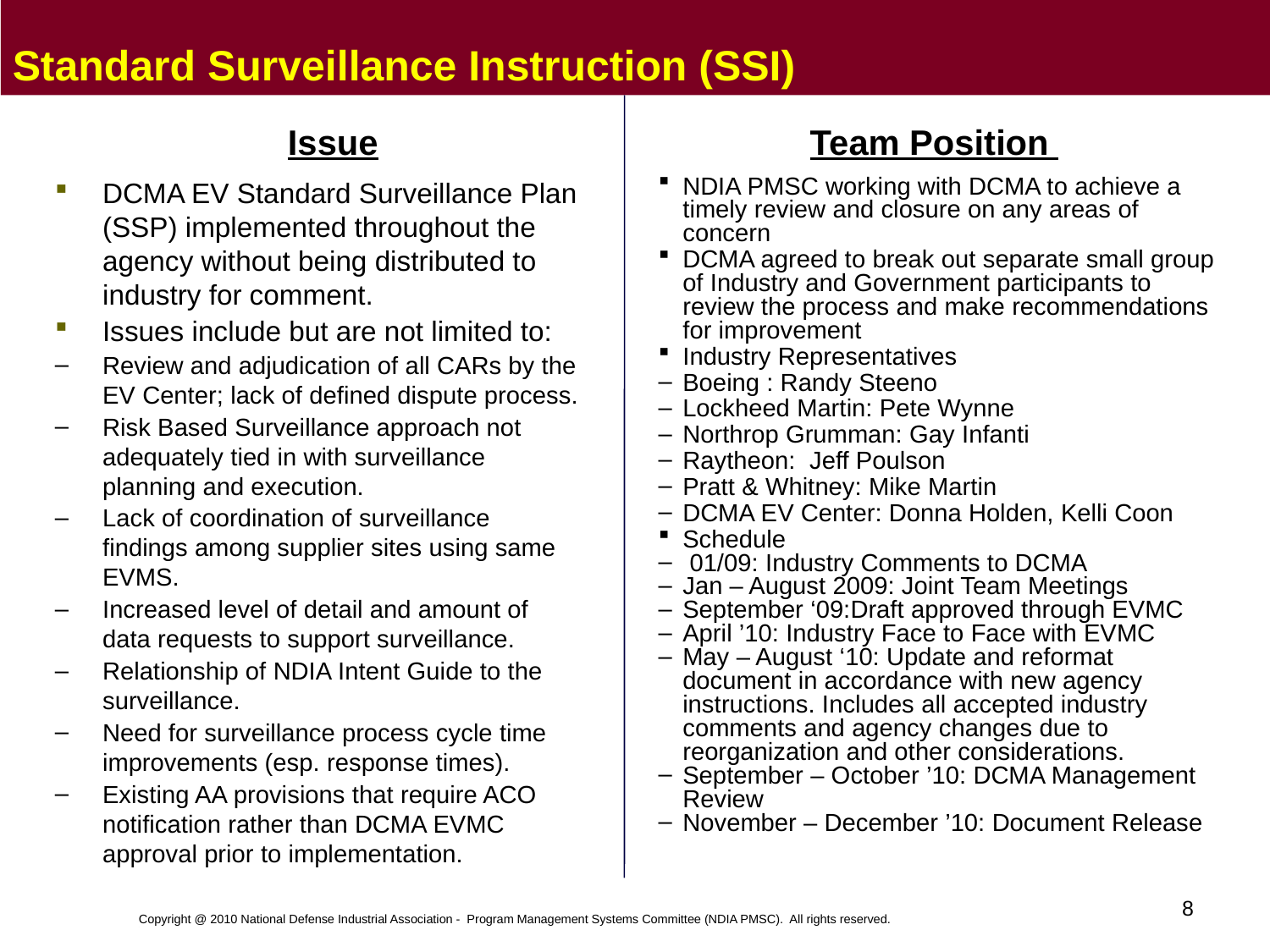

Standard Surveillance Instruction (SSI)

Issue
Team Position

DCMA EV Standard Surveillance Plan (SSP) implemented throughout the agency without being distributed to industry for comment.
Issues include but are not limited to:
Review and adjudication of all CARs by the EV Center; lack of defined dispute process.
Risk Based Surveillance approach not adequately tied in with surveillance planning and execution.
Lack of coordination of surveillance findings among supplier sites using same EVMS.
Increased level of detail and amount of data requests to support surveillance.
Relationship of NDIA Intent Guide to the surveillance.
Need for surveillance process cycle time improvements (esp. response times).
Existing AA provisions that require ACO notification rather than DCMA EVMC approval prior to implementation.
NDIA PMSC working with DCMA to achieve a timely review and closure on any areas of concern
DCMA agreed to break out separate small group of Industry and Government participants to review the process and make recommendations for improvement
Industry Representatives
Boeing : Randy Steeno
Lockheed Martin: Pete Wynne
Northrop Grumman: Gay Infanti
Raytheon:  Jeff Poulson
Pratt & Whitney: Mike Martin
DCMA EV Center: Donna Holden, Kelli Coon
Schedule
 01/09: Industry Comments to DCMA
Jan – August 2009: Joint Team Meetings
September ‘09:Draft approved through EVMC
April ’10: Industry Face to Face with EVMC
May – August ‘10: Update and reformat document in accordance with new agency instructions. Includes all accepted industry comments and agency changes due to reorganization and other considerations.
September – October ’10: DCMA Management Review
November – December ’10: Document Release
8